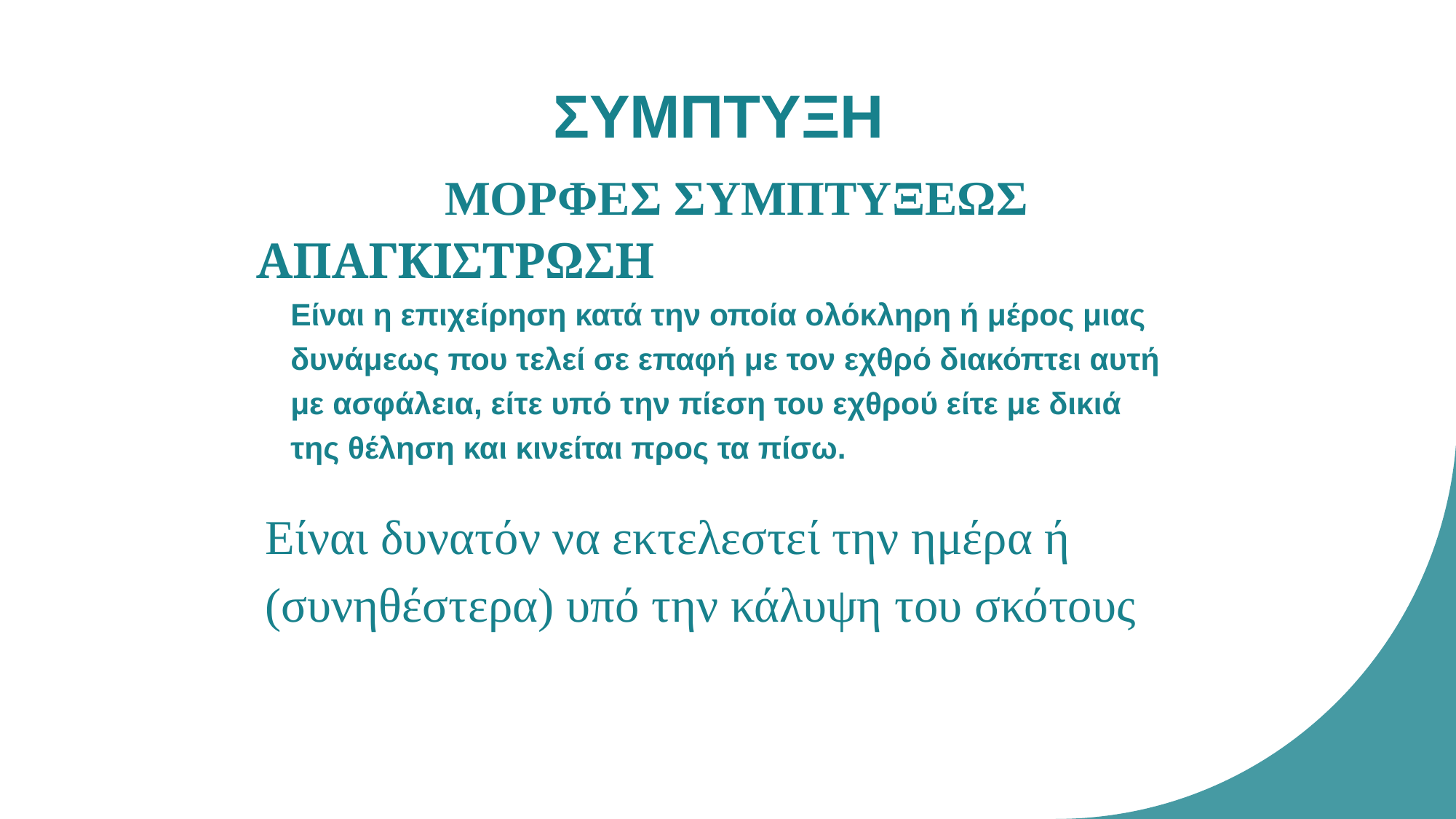

ΣΥΜΠΤΥΞΗ
ΜΟΡΦΕΣ ΣΥΜΠΤΥΞΕΩΣ
# ΑΠΑΓΚΙΣΤΡΩΣΗ
	Είναι η επιχείρηση κατά την οποία ολόκληρη ή μέρος μιας δυνάμεως που τελεί σε επαφή με τον εχθρό διακόπτει αυτή με ασφάλεια, είτε υπό την πίεση του εχθρού είτε με δικιά της θέληση και κινείται προς τα πίσω.
Είναι δυνατόν να εκτελεστεί την ημέρα ή
(συνηθέστερα) υπό την κάλυψη του σκότους